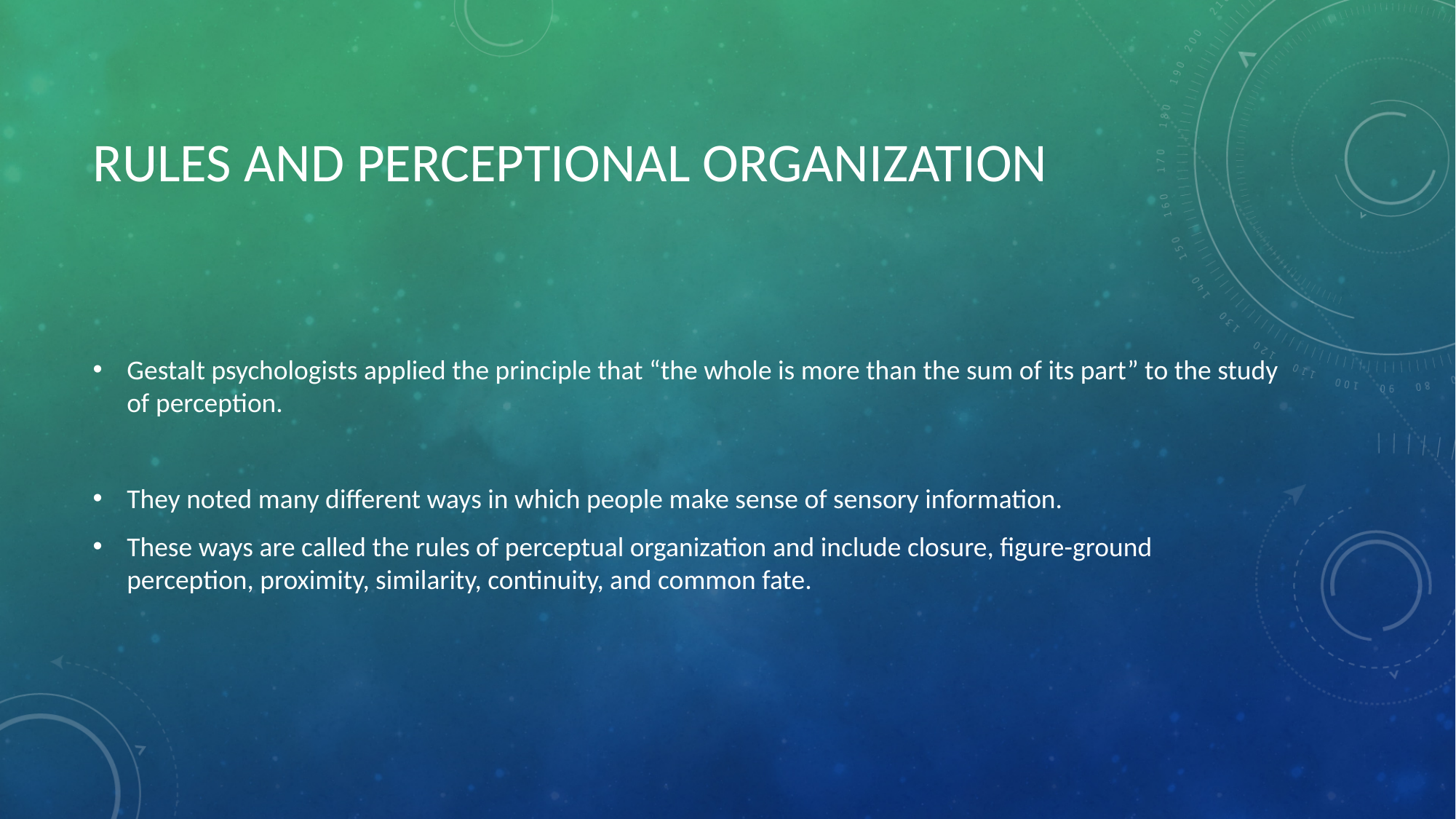

# Rules and Perceptional Organization
Gestalt psychologists applied the principle that “the whole is more than the sum of its part” to the study of perception.

They noted many different ways in which people make sense of sensory information.
These ways are called the rules of perceptual organization and include closure, figure-ground perception, proximity, similarity, continuity, and common fate.